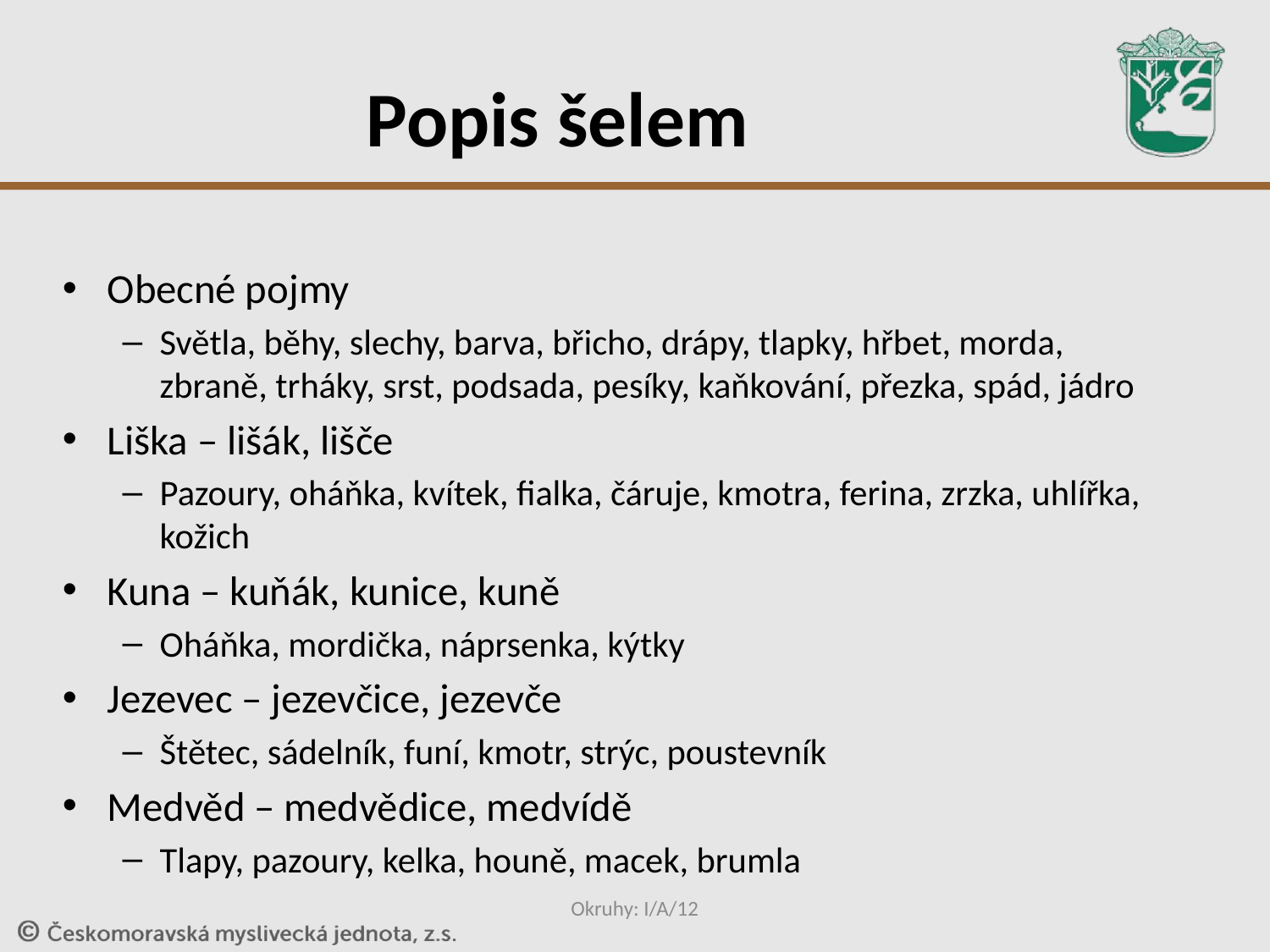

# Popis šelem
Obecné pojmy
Světla, běhy, slechy, barva, břicho, drápy, tlapky, hřbet, morda, zbraně, trháky, srst, podsada, pesíky, kaňkování, přezka, spád, jádro
Liška – lišák, lišče
Pazoury, oháňka, kvítek, fialka, čáruje, kmotra, ferina, zrzka, uhlířka, kožich
Kuna – kuňák, kunice, kuně
Oháňka, mordička, náprsenka, kýtky
Jezevec – jezevčice, jezevče
Štětec, sádelník, funí, kmotr, strýc, poustevník
Medvěd – medvědice, medvídě
Tlapy, pazoury, kelka, houně, macek, brumla

Okruhy: I/A/12